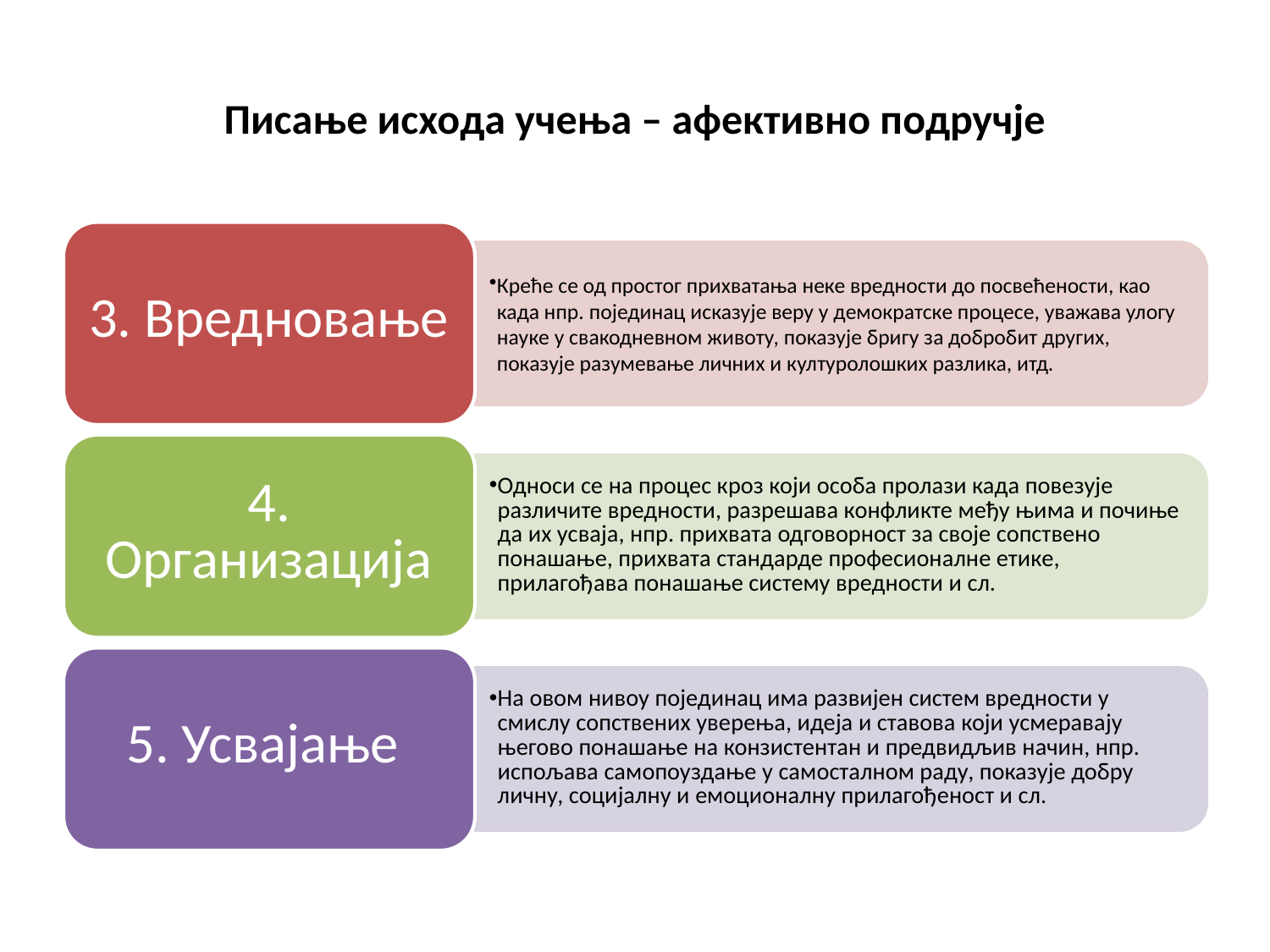

# Писање исхода учења – афективно подручје
3. Вредновање
Креће се од простог прихватања неке вредности до посвећености, као када нпр. појединац исказује веру у демократске процесе, уважава улогу науке у свакодневном животу, показује бригу за добробит других, показује разумевање личних и културолошких разлика, итд.
4. Организација
Односи се на процес кроз који особа пролази када повезује различите вредности, разрешава конфликте међу њима и почиње да их усваја, нпр. прихвата одговорност за своје сопствено понашање, прихвата стандарде професионалне етике, прилагођава понашање систему вредности и сл.
5. Усвајање
На овом нивоу појединац има развијен систем вредности у смислу сопствених уверења, идеја и ставова који усмеравају његово понашање на конзистентан и предвидљив начин, нпр. испољава самопоуздање у самосталном раду, показује добру личну, социјалну и емоционалну прилагођеност и сл.